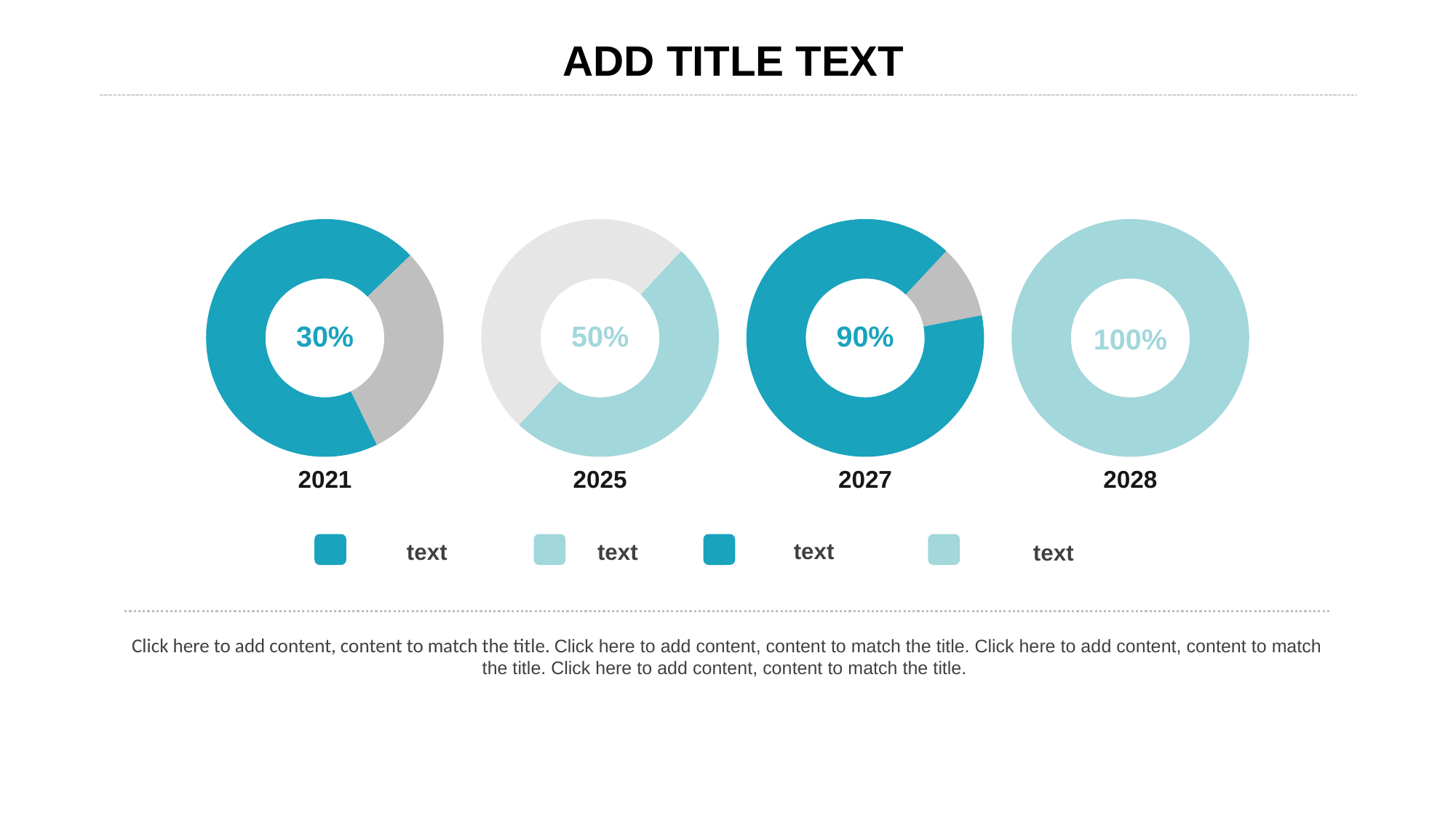

### Chart

| Category | Sales |
|---|---|
| 1st Qtr | 70.0 |
| 2nd Qtr | 30.0 |
30%

### Chart

| Category | Sales |
|---|---|
| 1st Qtr | 30.0 |
| 2nd Qtr | 30.0 |
50%

### Chart

| Category | Sales |
|---|---|
| 1st Qtr | 10.0 |
| 2nd Qtr | 90.0 |
90%

### Chart

| Category | Sales |
|---|---|
| 1st Qtr | 0.0 |
| 2nd Qtr | 100.0 |
100%
2021
2025
2027
2028

text

text

text

text
Click here to add content, content to match the title. Click here to add content, content to match the title. Click here to add content, content to match the title. Click here to add content, content to match the title.